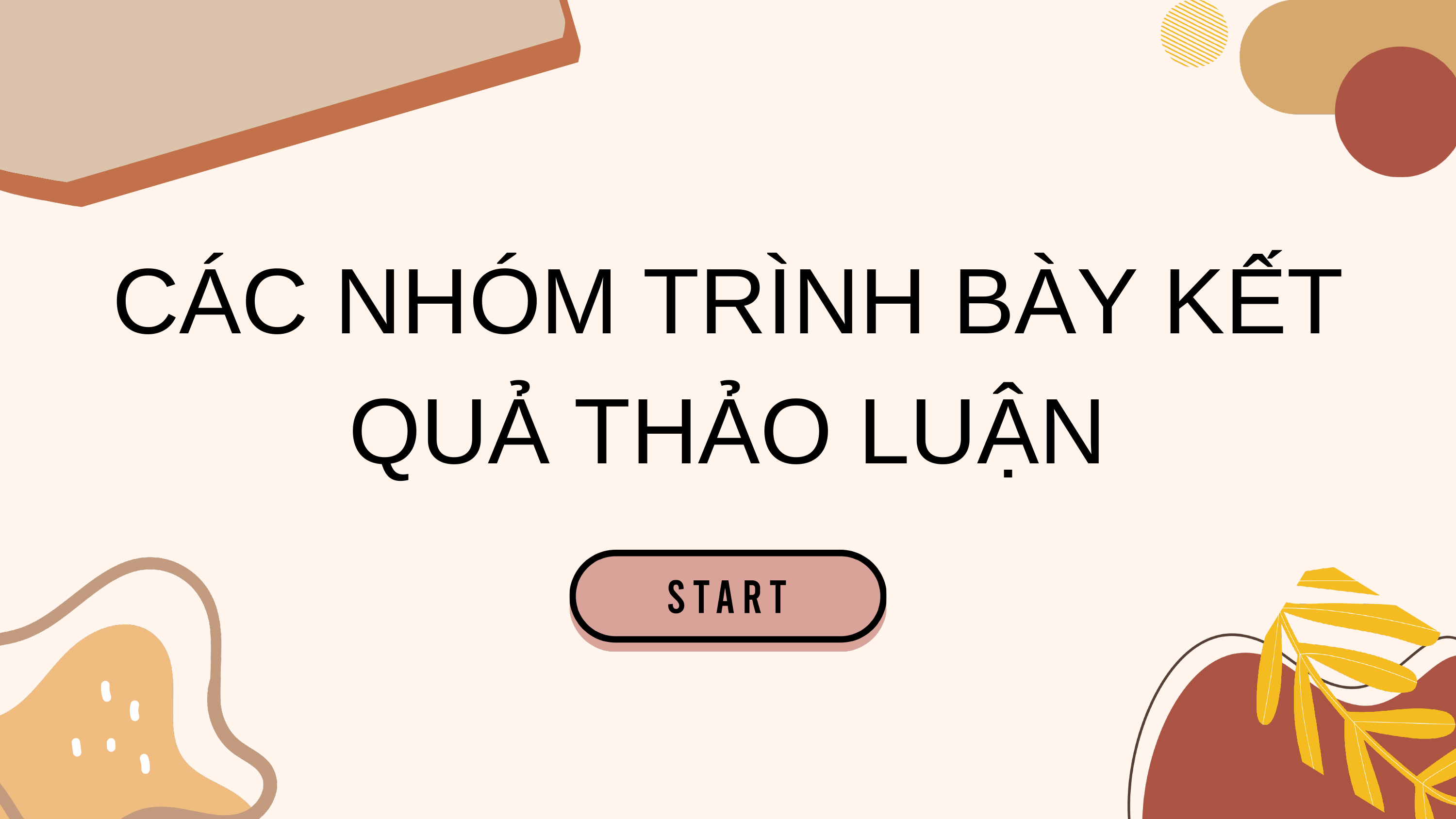

CÁC NHÓM TRÌNH BÀY KẾT QUẢ THẢO LUẬN